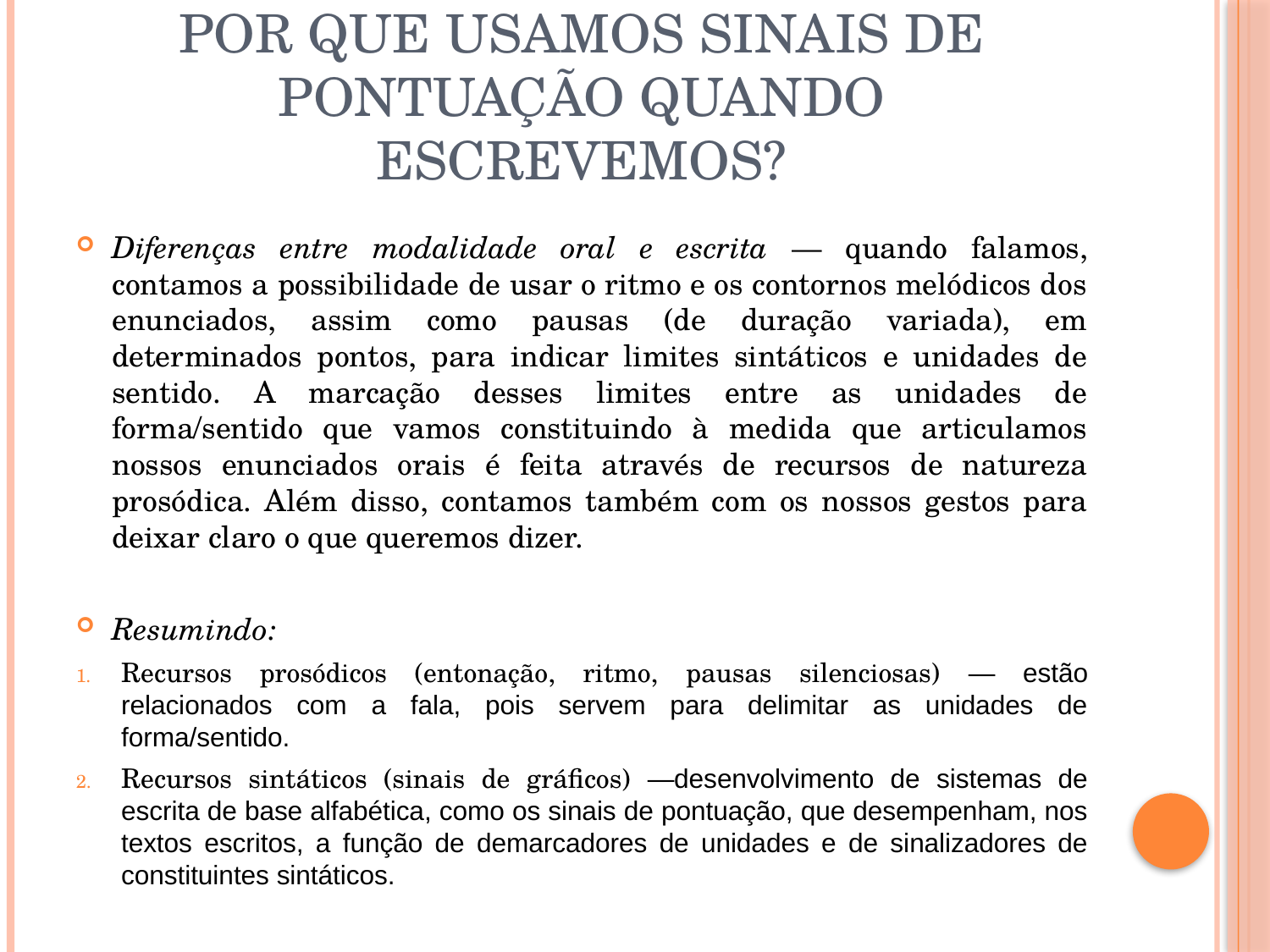

# Por que usamos sinais de pontuação quando escrevemos?
Diferenças entre modalidade oral e escrita — quando falamos, contamos a possibilidade de usar o ritmo e os contornos melódicos dos enunciados, assim como pausas (de duração variada), em determinados pontos, para indicar limites sintáticos e unidades de sentido. A marcação desses limites entre as unidades de forma/sentido que vamos constituindo à medida que articulamos nossos enunciados orais é feita através de recursos de natureza prosódica. Além disso, contamos também com os nossos gestos para deixar claro o que queremos dizer.

Resumindo:
Recursos prosódicos (entonação, ritmo, pausas silenciosas) — estão relacionados com a fala, pois servem para delimitar as unidades de forma/sentido.
Recursos sintáticos (sinais de gráficos) —desenvolvimento de sistemas de escrita de base alfabética, como os sinais de pontuação, que desempenham, nos textos escritos, a função de demarcadores de unidades e de sinalizadores de constituintes sintáticos.